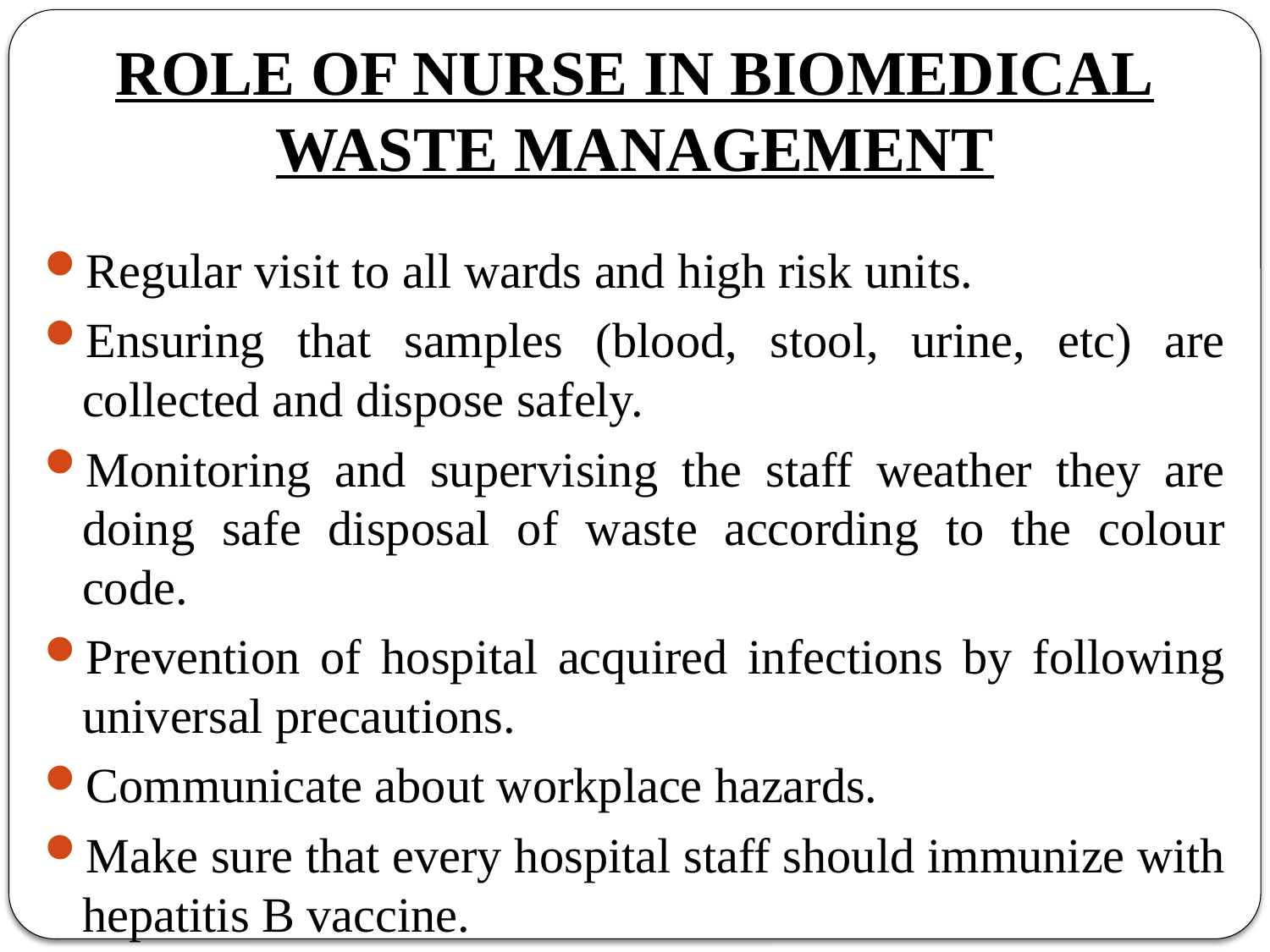

# ROLE OF NURSE IN BIOMEDICAL WASTE MANAGEMENT
Regular visit to all wards and high risk units.
Ensuring that samples (blood, stool, urine, etc) are collected and dispose safely.
Monitoring and supervising the staff weather they are doing safe disposal of waste according to the colour code.
Prevention of hospital acquired infections by following universal precautions.
Communicate about workplace hazards.
Make sure that every hospital staff should immunize with hepatitis B vaccine.